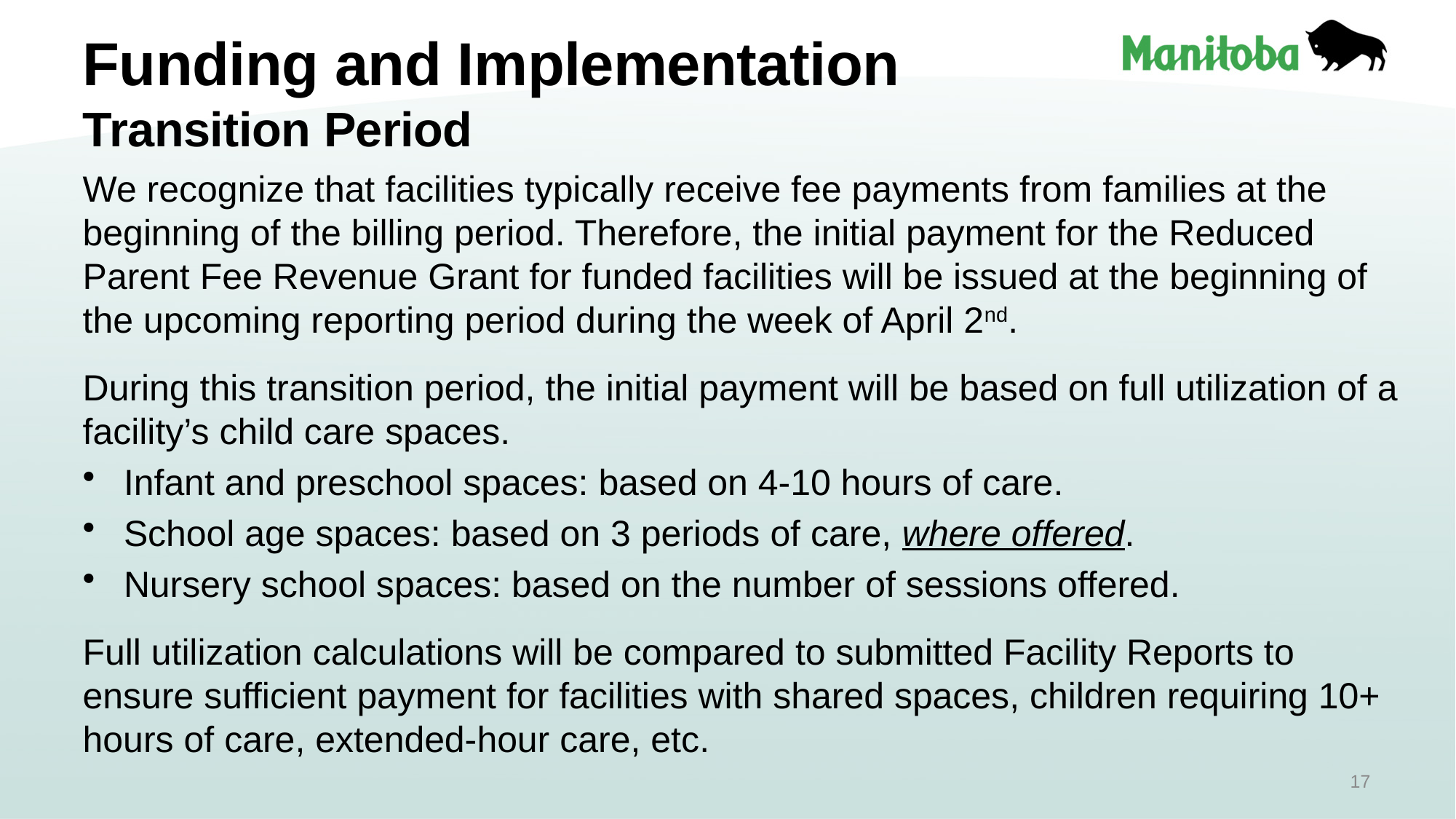

# Funding and Implementation Transition Period
We recognize that facilities typically receive fee payments from families at the beginning of the billing period. Therefore, the initial payment for the Reduced Parent Fee Revenue Grant for funded facilities will be issued at the beginning of the upcoming reporting period during the week of April 2nd.

During this transition period, the initial payment will be based on full utilization of a facility’s child care spaces.
Infant and preschool spaces: based on 4-10 hours of care.
School age spaces: based on 3 periods of care, where offered.
Nursery school spaces: based on the number of sessions offered.

Full utilization calculations will be compared to submitted Facility Reports to ensure sufficient payment for facilities with shared spaces, children requiring 10+ hours of care, extended-hour care, etc.

17